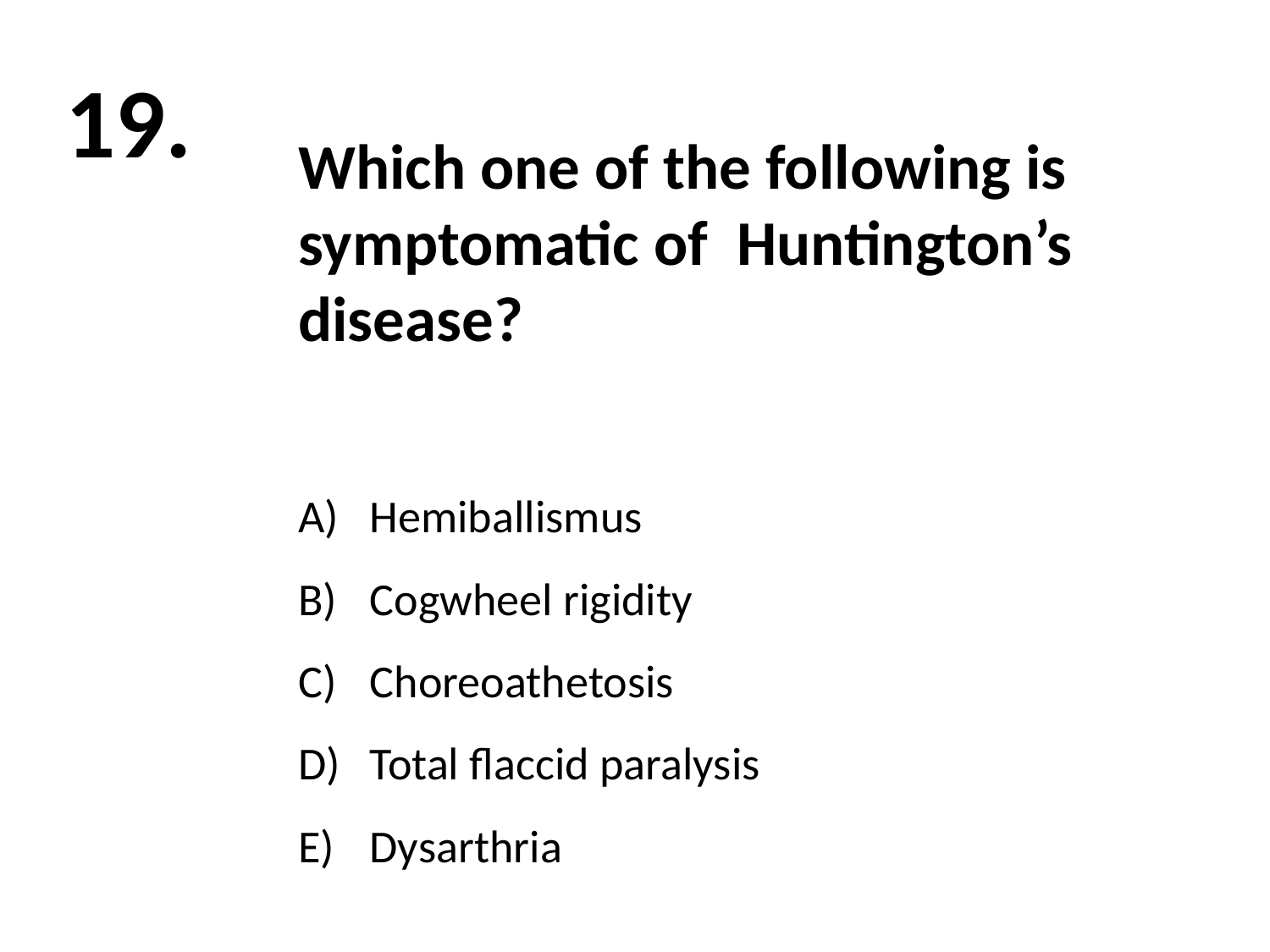

19.
Which one of the following is symptomatic of  Huntington’s disease?

Hemiballismus
Cogwheel rigidity
Choreoathetosis
Total flaccid paralysis
Dysarthria